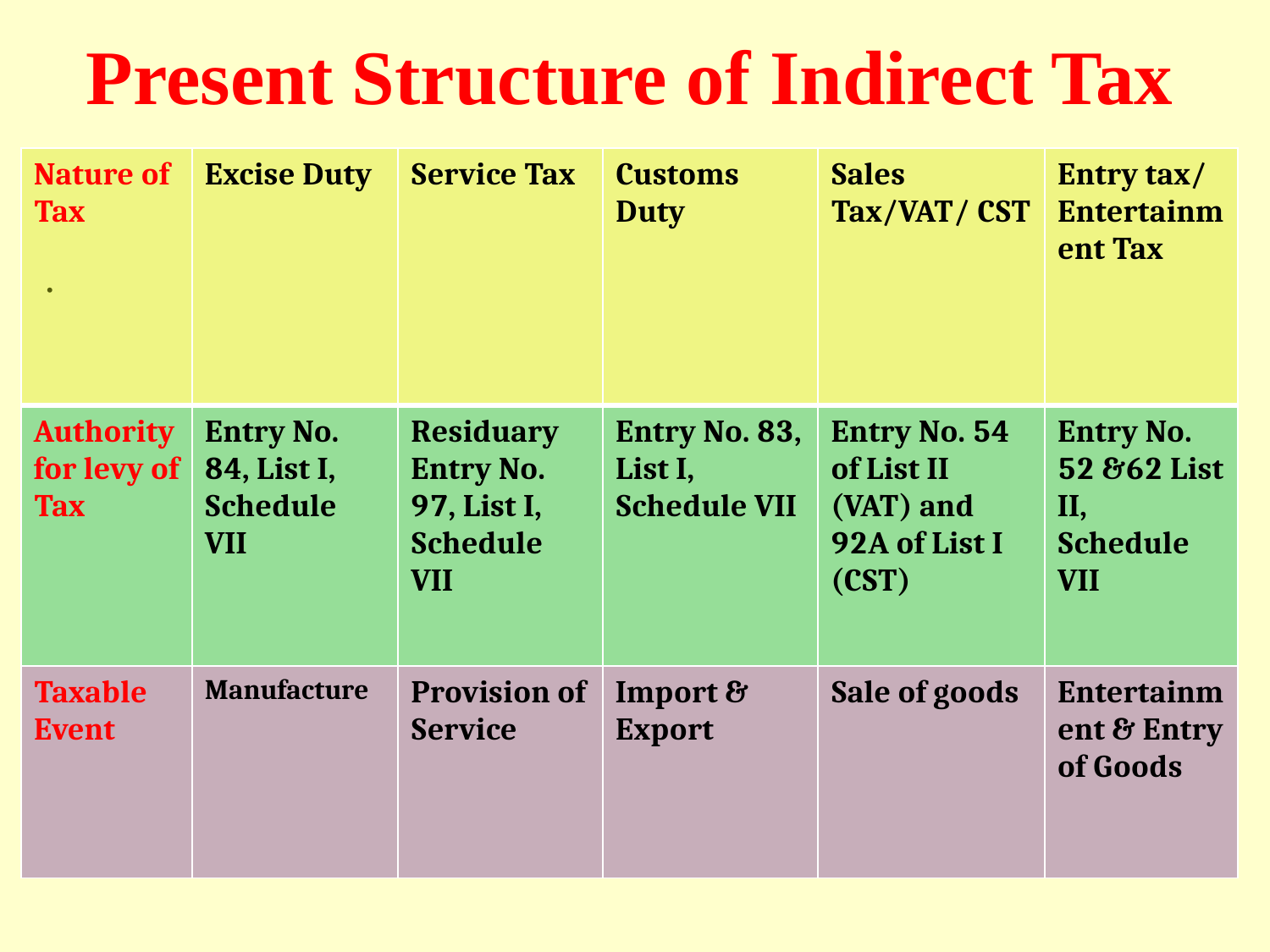

Present Structure of Indirect Tax
| Nature of Tax | Excise Duty | Service Tax | Customs Duty | Sales Tax/VAT/ CST | Entry tax/ Entertainment Tax |
| --- | --- | --- | --- | --- | --- |
| Authority for levy of Tax | Entry No. 84, List I, Schedule VII | Residuary Entry No. 97, List I, Schedule VII | Entry No. 83, List I, Schedule VII | Entry No. 54 of List II (VAT) and 92A of List I (CST) | Entry No. 52 &62 List II, Schedule VII |
| Taxable Event | Manufacture | Provision of Service | Import & Export | Sale of goods | Entertainment & Entry of Goods |
.